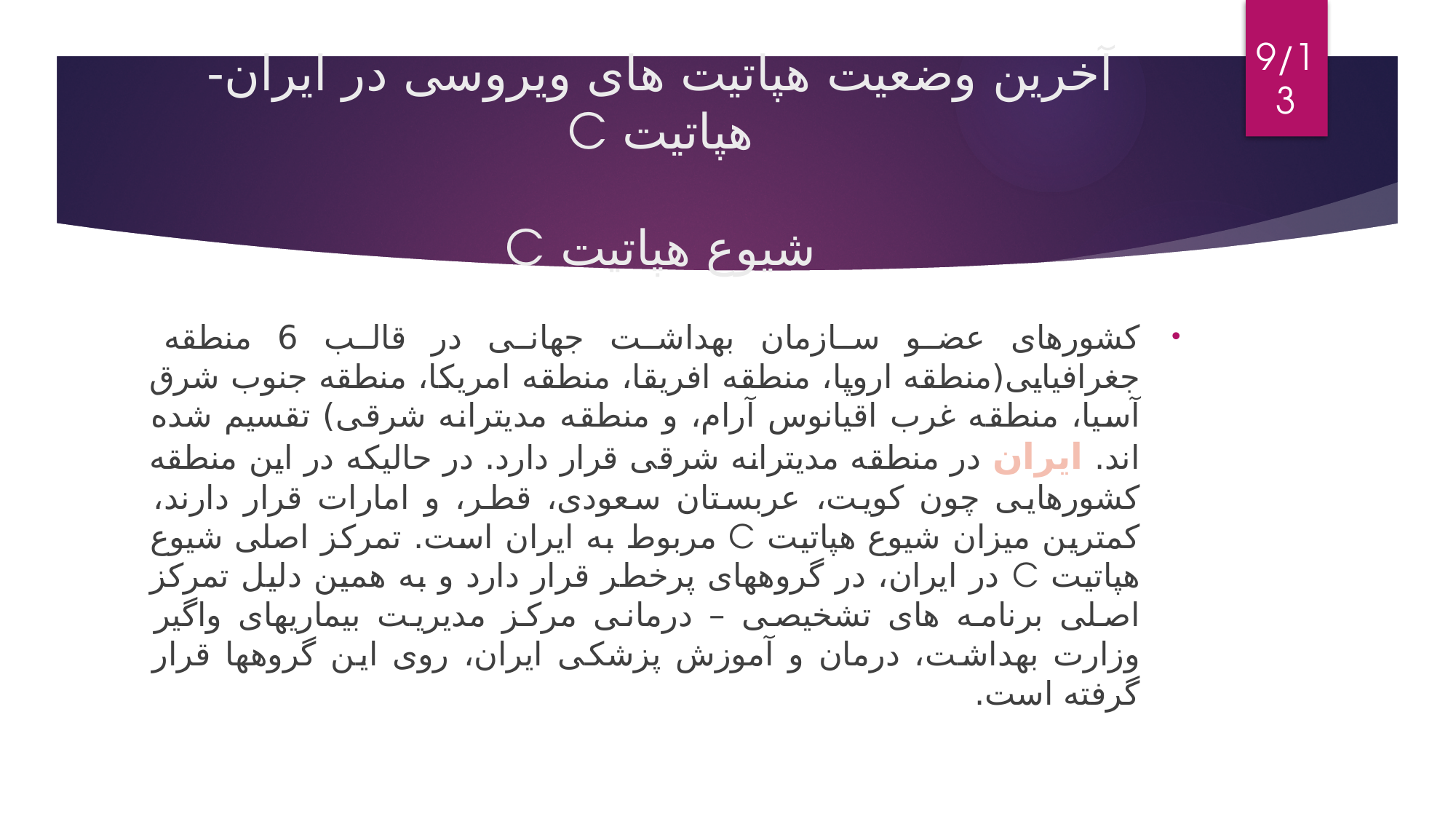

9/13
# آخرین وضعیت هپاتیت های ویروسی در ایران- هپاتیت C شیوع هپاتیت C
کشورهای عضو سازمان بهداشت جهانی در قالب 6 منطقه جغرافیایی(منطقه اروپا، منطقه افریقا، منطقه امریکا، منطقه جنوب شرق آسیا، منطقه غرب اقیانوس آرام، و منطقه مدیترانه شرقی) تقسیم شده اند. ایران در منطقه مدیترانه شرقی قرار دارد. در حالیکه در این منطقه کشورهایی چون کویت، عربستان سعودی، قطر، و امارات قرار دارند، کمترین میزان شیوع هپاتیت C مربوط به ایران است. تمرکز اصلی شیوع هپاتیت C در ایران، در گروههای پرخطر قرار دارد و به همین دلیل تمرکز اصلی برنامه های تشخیصی – درمانی مرکز مدیریت بیماریهای واگیر وزارت بهداشت، درمان و آموزش پزشکی ایران، روی این گروهها قرار گرفته است.